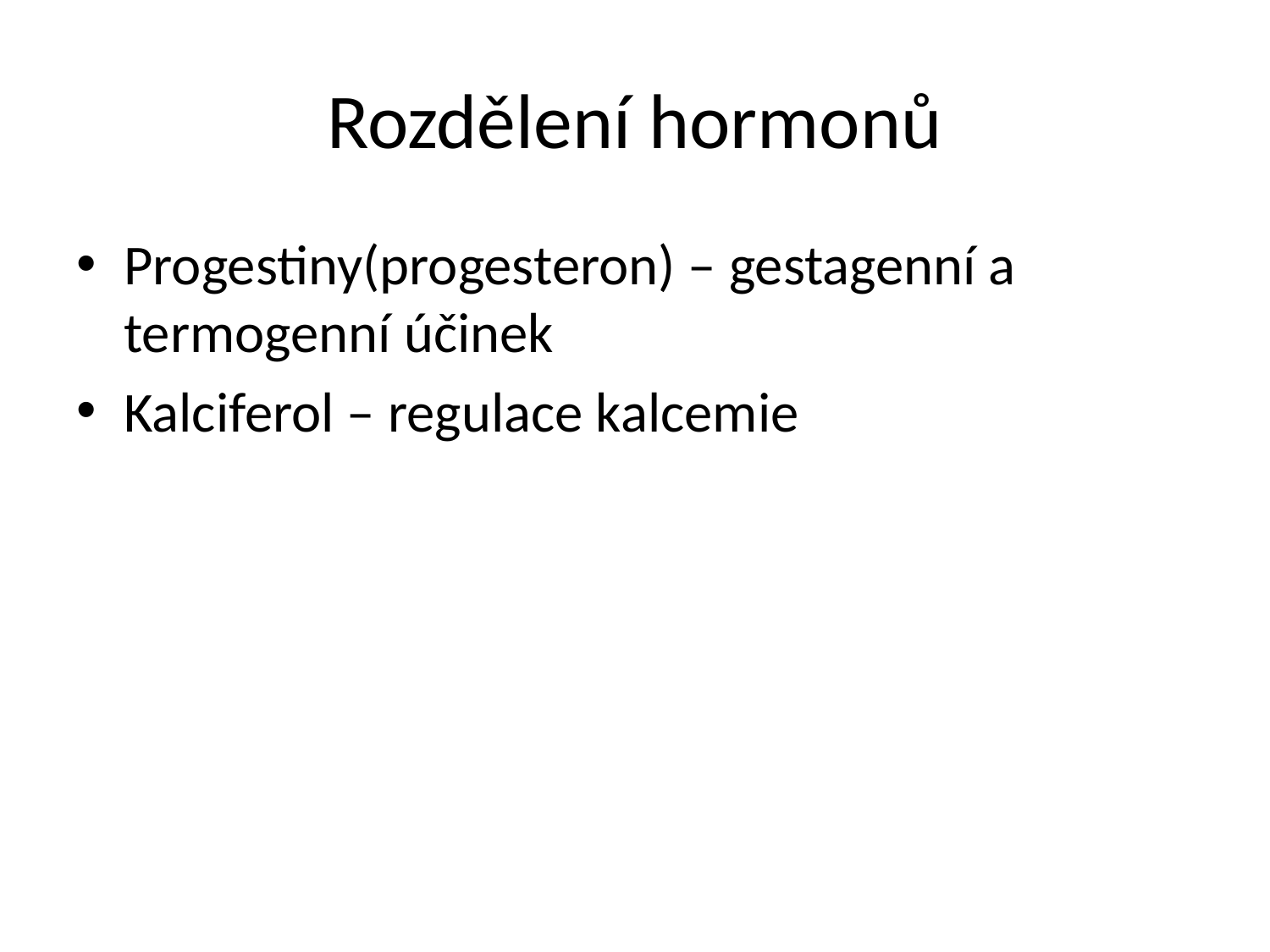

# Rozdělení hormonů
Progestiny(progesteron) – gestagenní a termogenní účinek
Kalciferol – regulace kalcemie